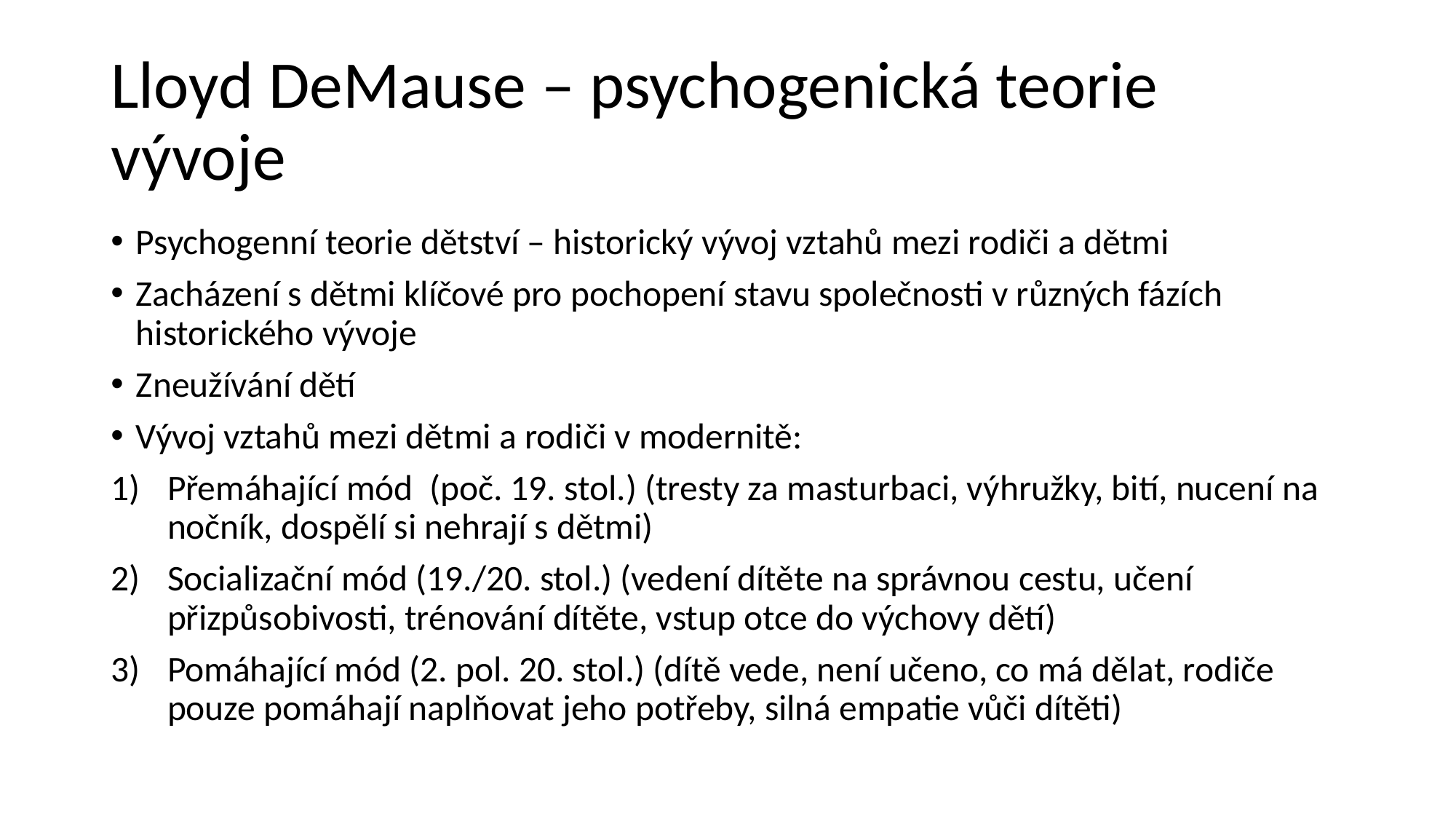

# Lloyd DeMause – psychogenická teorie vývoje
Psychogenní teorie dětství – historický vývoj vztahů mezi rodiči a dětmi
Zacházení s dětmi klíčové pro pochopení stavu společnosti v různých fázích historického vývoje
Zneužívání dětí
Vývoj vztahů mezi dětmi a rodiči v modernitě:
Přemáhající mód  (poč. 19. stol.) (tresty za masturbaci, výhružky, bití, nucení na nočník, dospělí si nehrají s dětmi)
Socializační mód (19./20. stol.) (vedení dítěte na správnou cestu, učení přizpůsobivosti, trénování dítěte, vstup otce do výchovy dětí)
Pomáhající mód (2. pol. 20. stol.) (dítě vede, není učeno, co má dělat, rodiče pouze pomáhají naplňovat jeho potřeby, silná empatie vůči dítěti)